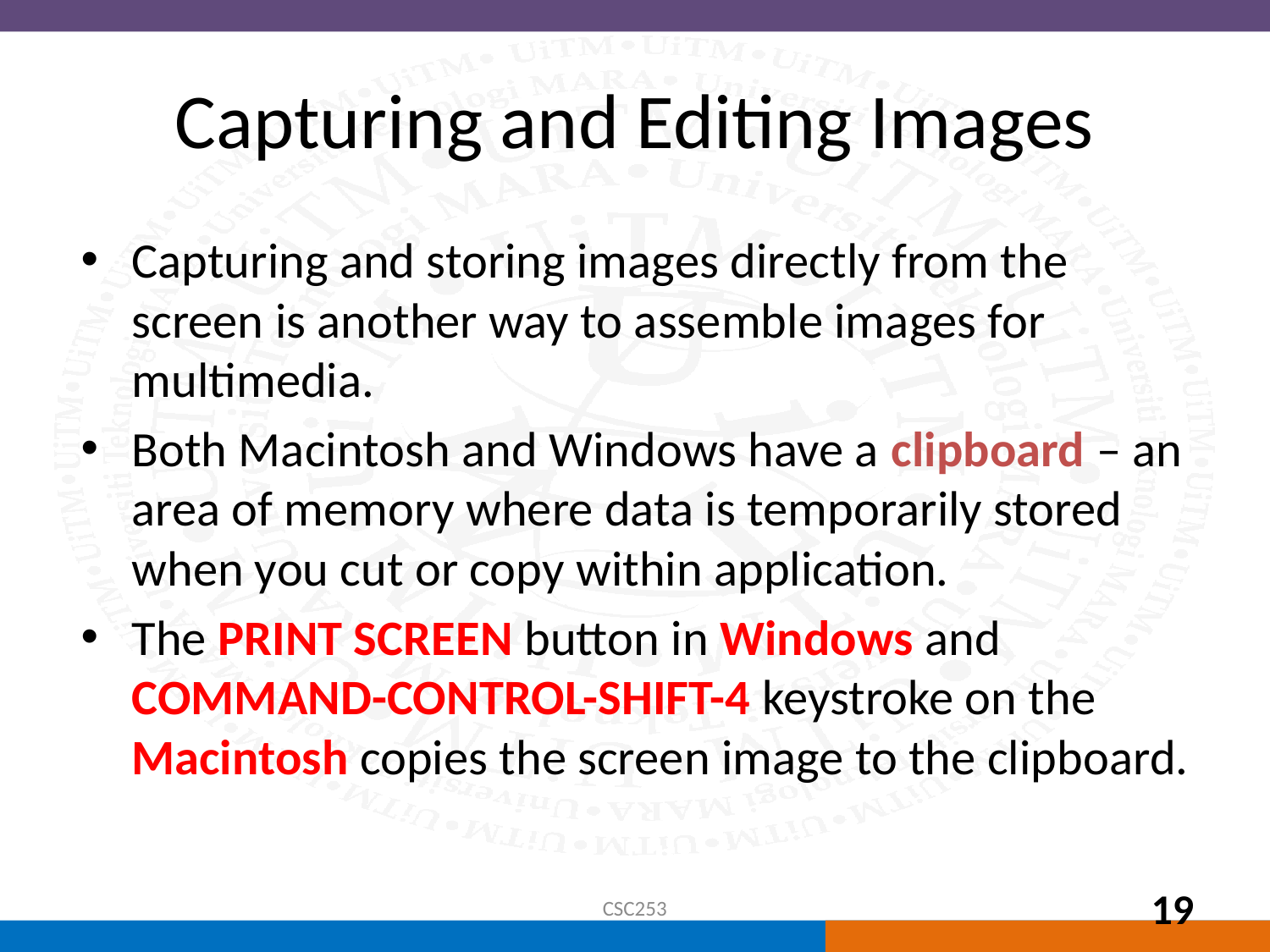

# Capturing and Editing Images
Capturing and storing images directly from the screen is another way to assemble images for multimedia.
Both Macintosh and Windows have a clipboard – an area of memory where data is temporarily stored when you cut or copy within application.
The PRINT SCREEN button in Windows and COMMAND-CONTROL-SHIFT-4 keystroke on the Macintosh copies the screen image to the clipboard.

CSC253
19